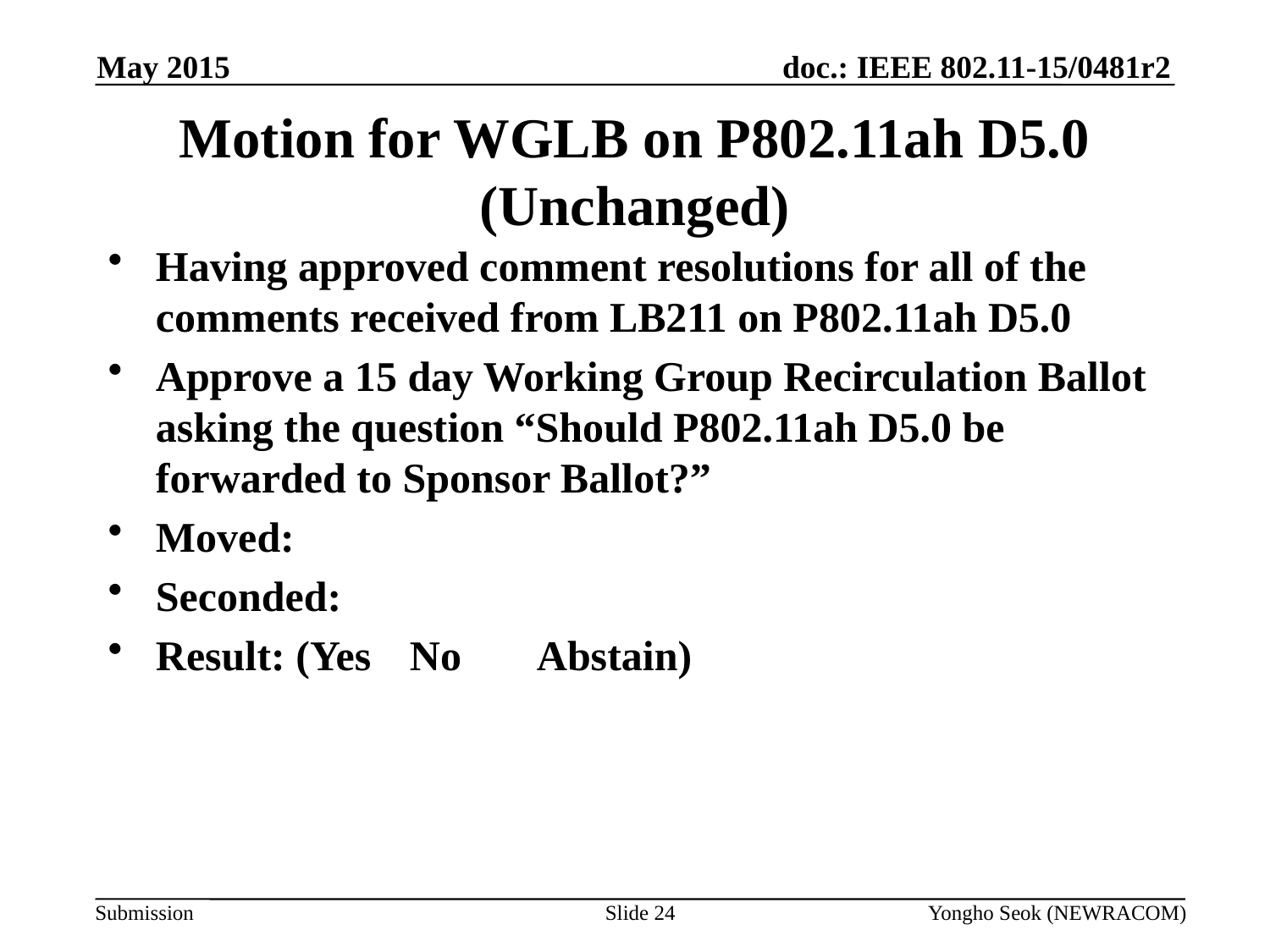

May 2015
# Motion for WGLB on P802.11ah D5.0 (Unchanged)
Having approved comment resolutions for all of the comments received from LB211 on P802.11ah D5.0
Approve a 15 day Working Group Recirculation Ballot asking the question “Should P802.11ah D5.0 be forwarded to Sponsor Ballot?”
Moved:
Seconded:
Result: (Yes	No	Abstain)
Slide 24
Yongho Seok (NEWRACOM)